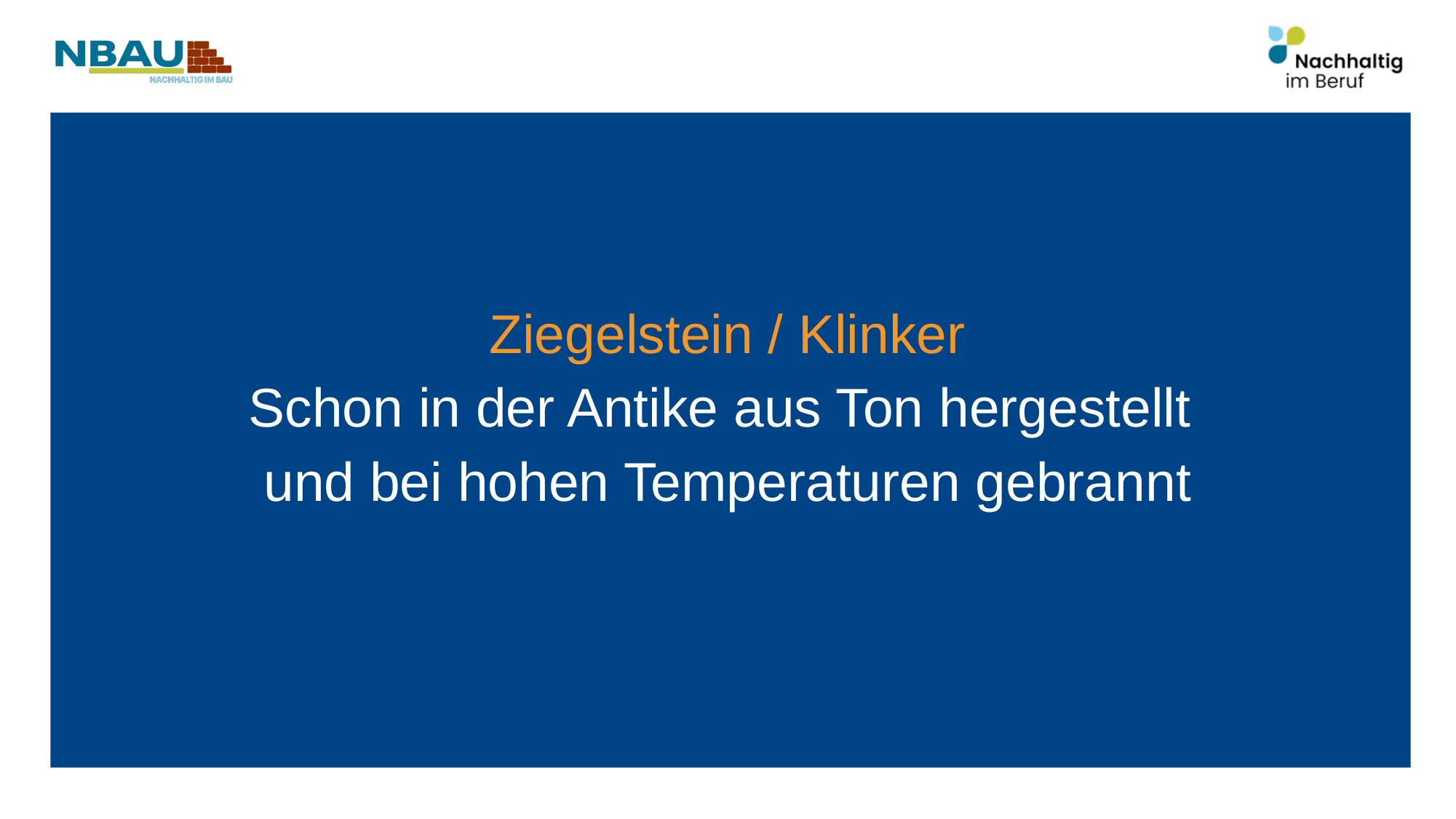

Ziegelstein / Klinker
Schon in der Antike aus Ton hergestellt
und bei hohen Temperaturen gebrannt